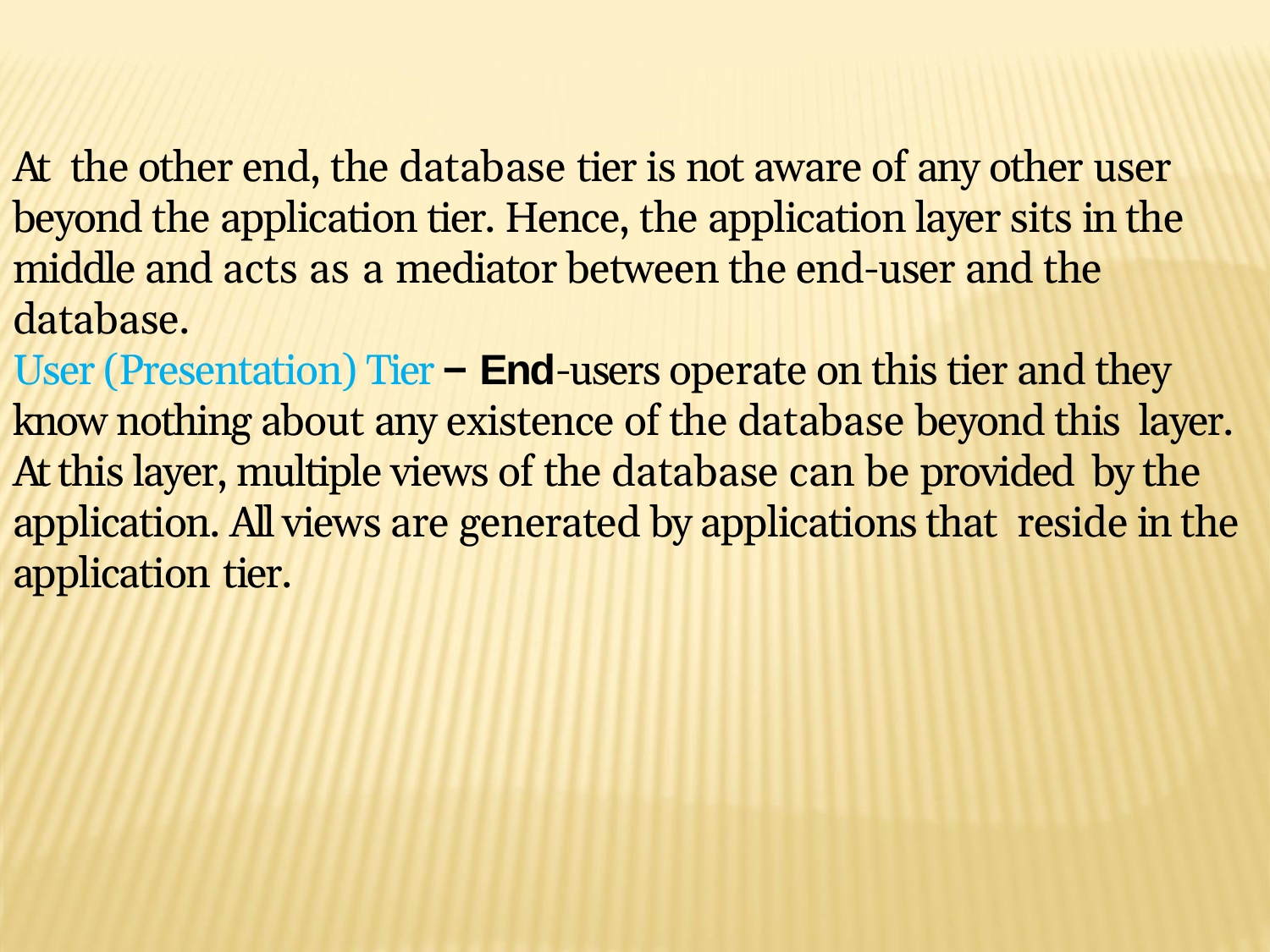

At   the other end, the database tier is not aware of any other user  beyond the application tier. Hence, the application layer sits in the  middle and acts as a mediator between the end-user and the  database.
User (Presentation) Tier − End-users operate on this tier and they  know nothing about any existence of the database beyond this  layer. At this layer, multiple views of the database can be provided  by the application. All views are generated by applications that  reside in the application tier.